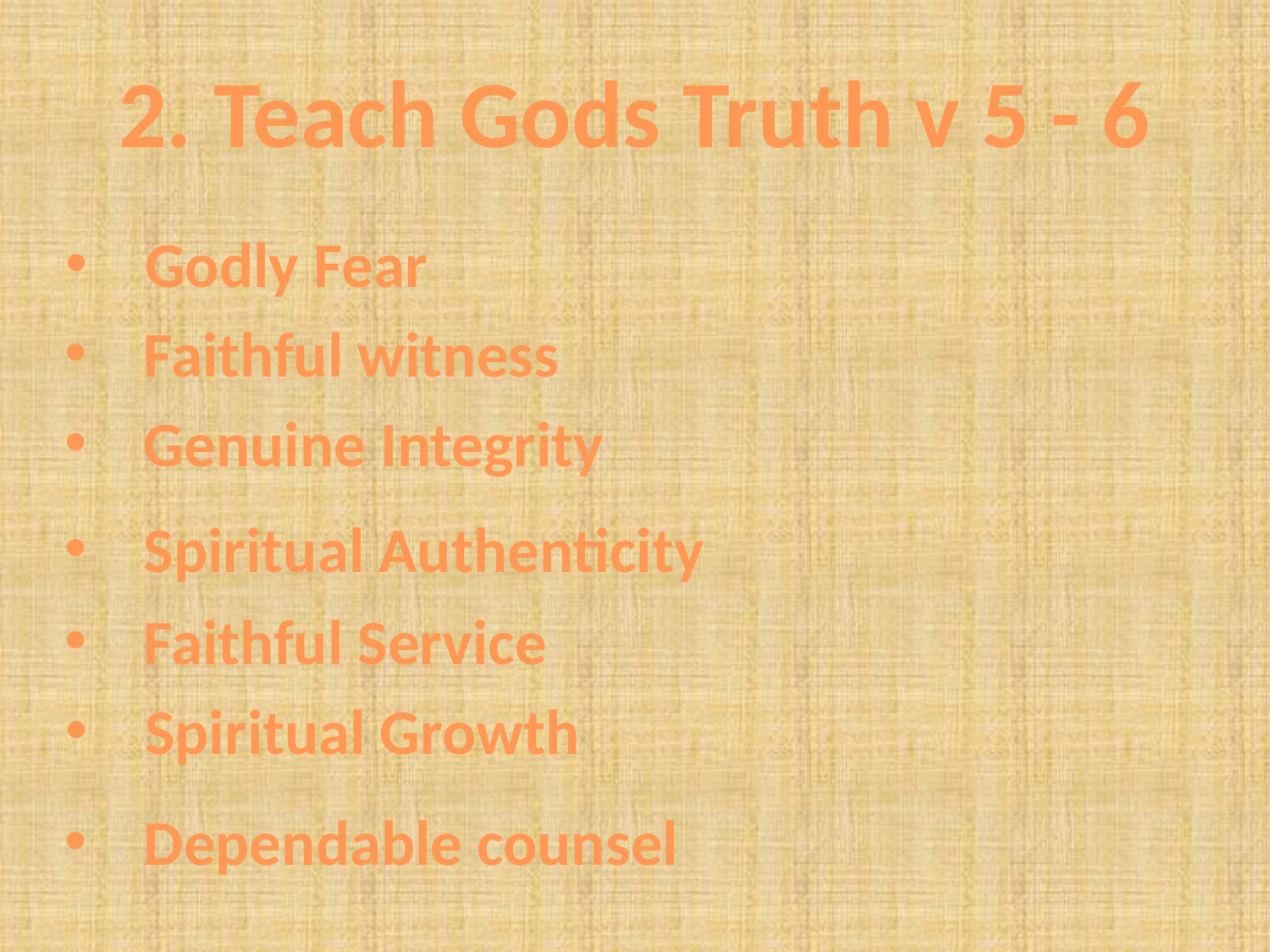

2. Teach Gods Truth v 5 - 6
Godly Fear
Faithful witness
Genuine Integrity
Spiritual Authenticity
Faithful Service
Spiritual Growth
Dependable counsel